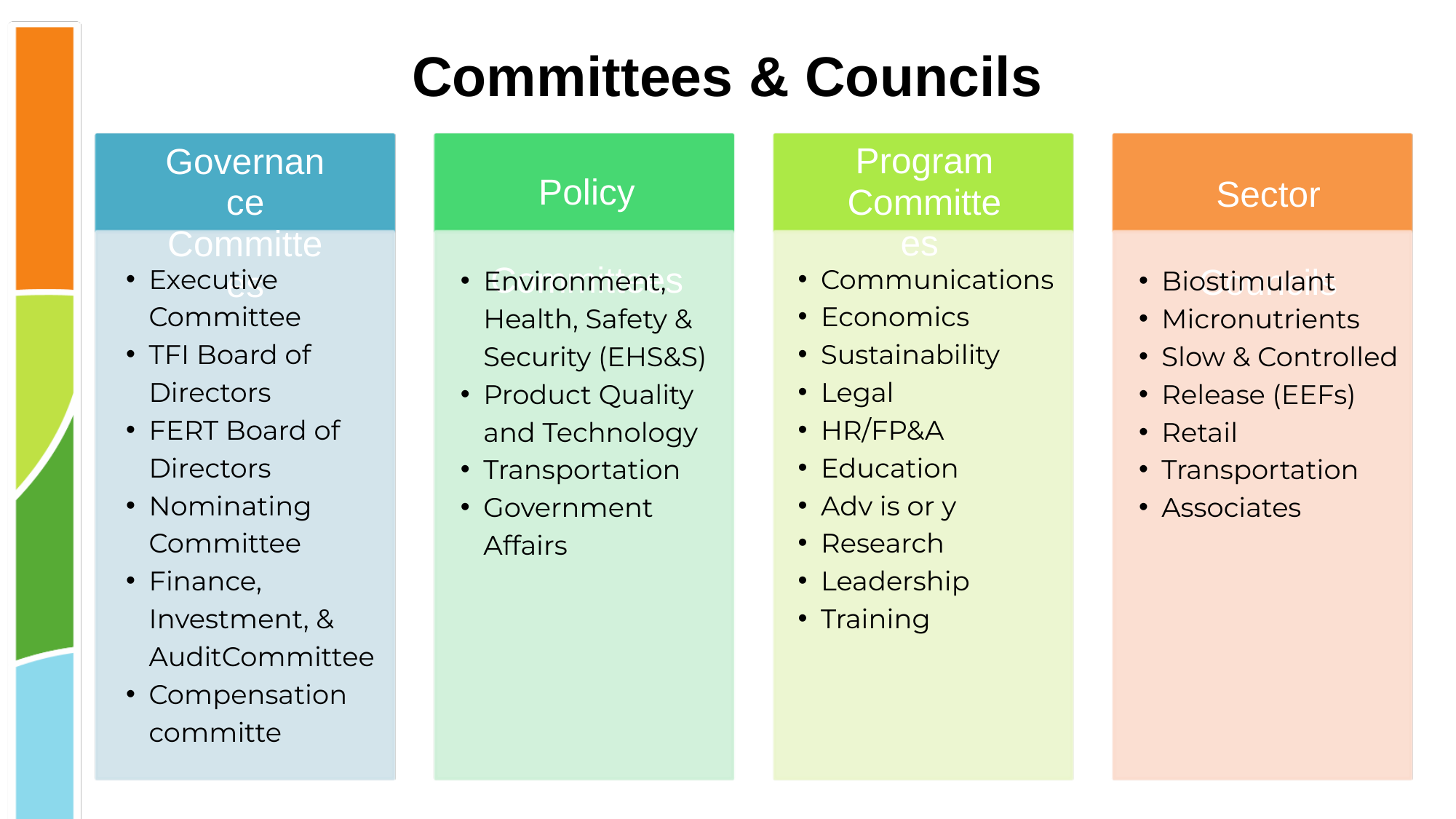

Committees & Councils

Policy Committees
Sector Councils
Program Committees
Governance Committees
Executive Committee
TFI Board of Directors
FERT Board of Directors
Nominating Committee
Finance, Investment, & AuditCommittee
Compensation committe
Communications
Economics
Sustainability
Legal
HR/FP&A
Education
Adv is or y
Research
Leadership
Training

Environment, Health, Safety & Security (EHS&S)
Product Quality and Technology
Transportation
Government Affairs
Biostimulant
Micronutrients
Slow & Controlled
Release (EEFs)
Retail
Transportation
Associates